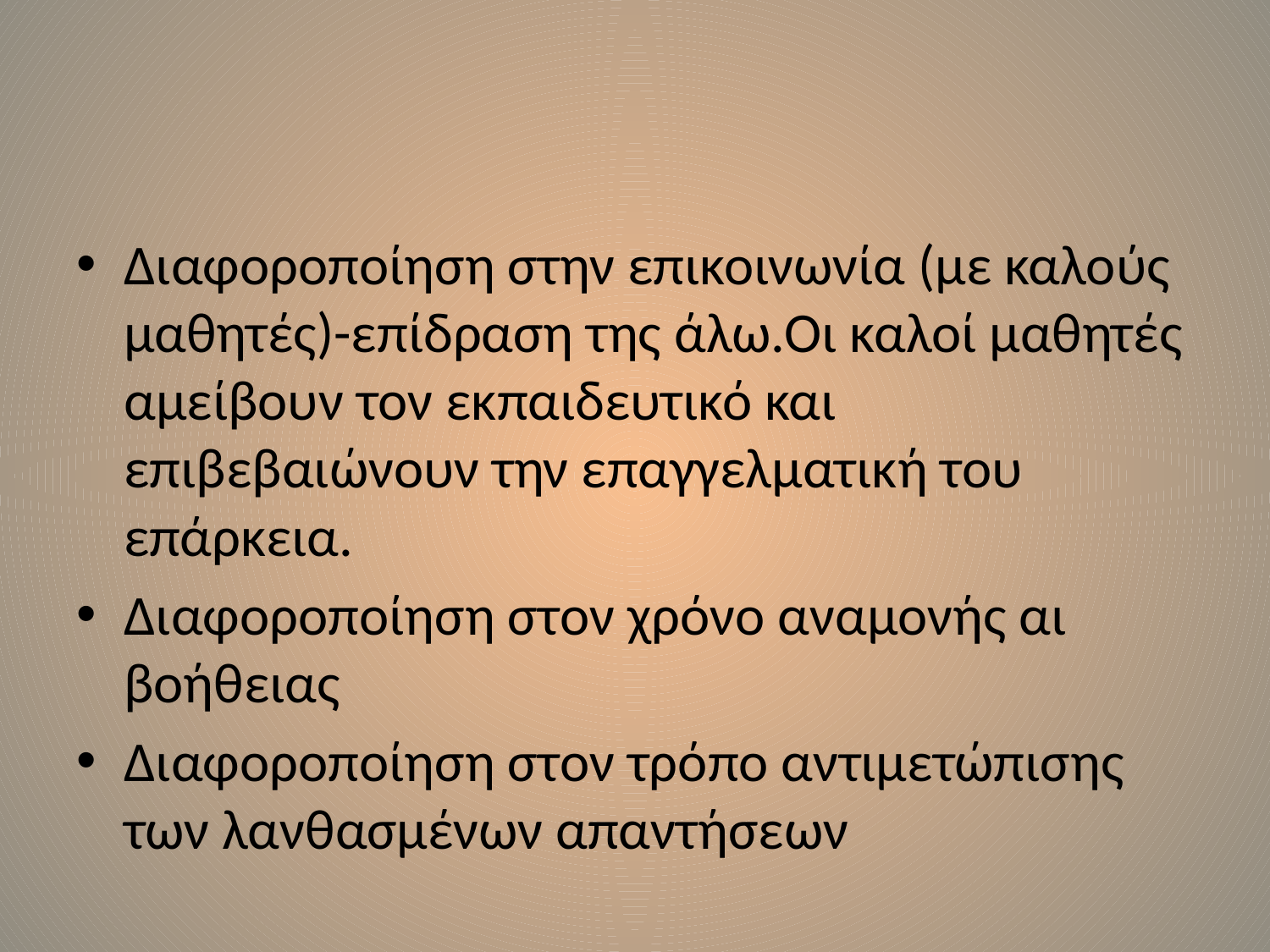

#
Διαφοροποίηση στην επικοινωνία (με καλούς μαθητές)-επίδραση της άλω.Οι καλοί μαθητές αμείβουν τον εκπαιδευτικό και επιβεβαιώνουν την επαγγελματική του επάρκεια.
Διαφοροποίηση στον χρόνο αναμονής αι βοήθειας
Διαφοροποίηση στον τρόπο αντιμετώπισης των λανθασμένων απαντήσεων